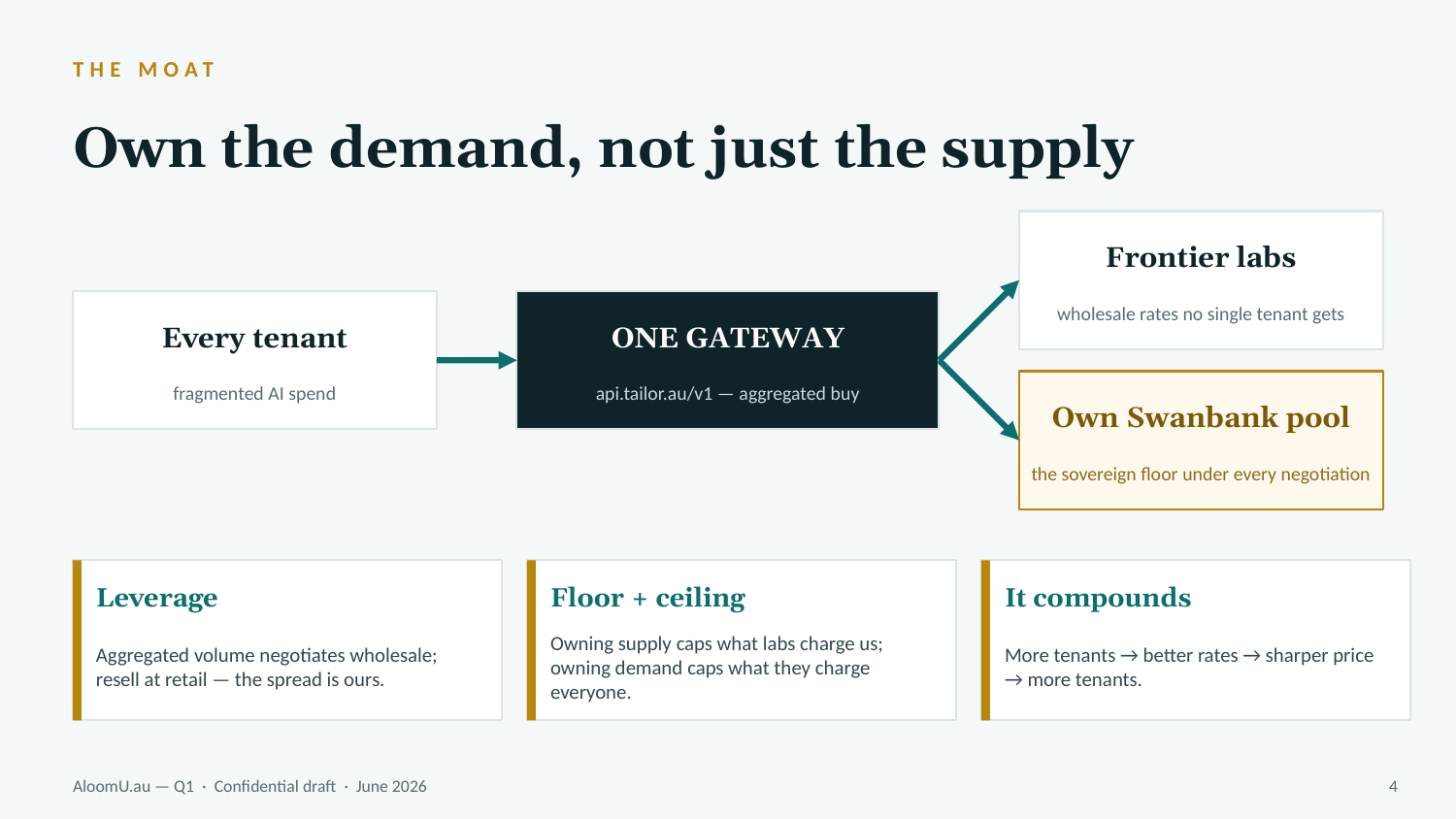

THE MOAT
Own the demand, not just the supply

Frontier labs

wholesale rates no single tenant gets

Every tenant
ONE GATEWAY

fragmented AI spend
api.tailor.au/v1 — aggregated buy

Own Swanbank pool
the sovereign floor under every negotiation

Leverage
Floor + ceiling
It compounds
Aggregated volume negotiates wholesale; resell at retail — the spread is ours.
Owning supply caps what labs charge us; owning demand caps what they charge everyone.
More tenants → better rates → sharper price → more tenants.
AloomU.au — Q1  ·  Confidential draft  ·  June 2026
4